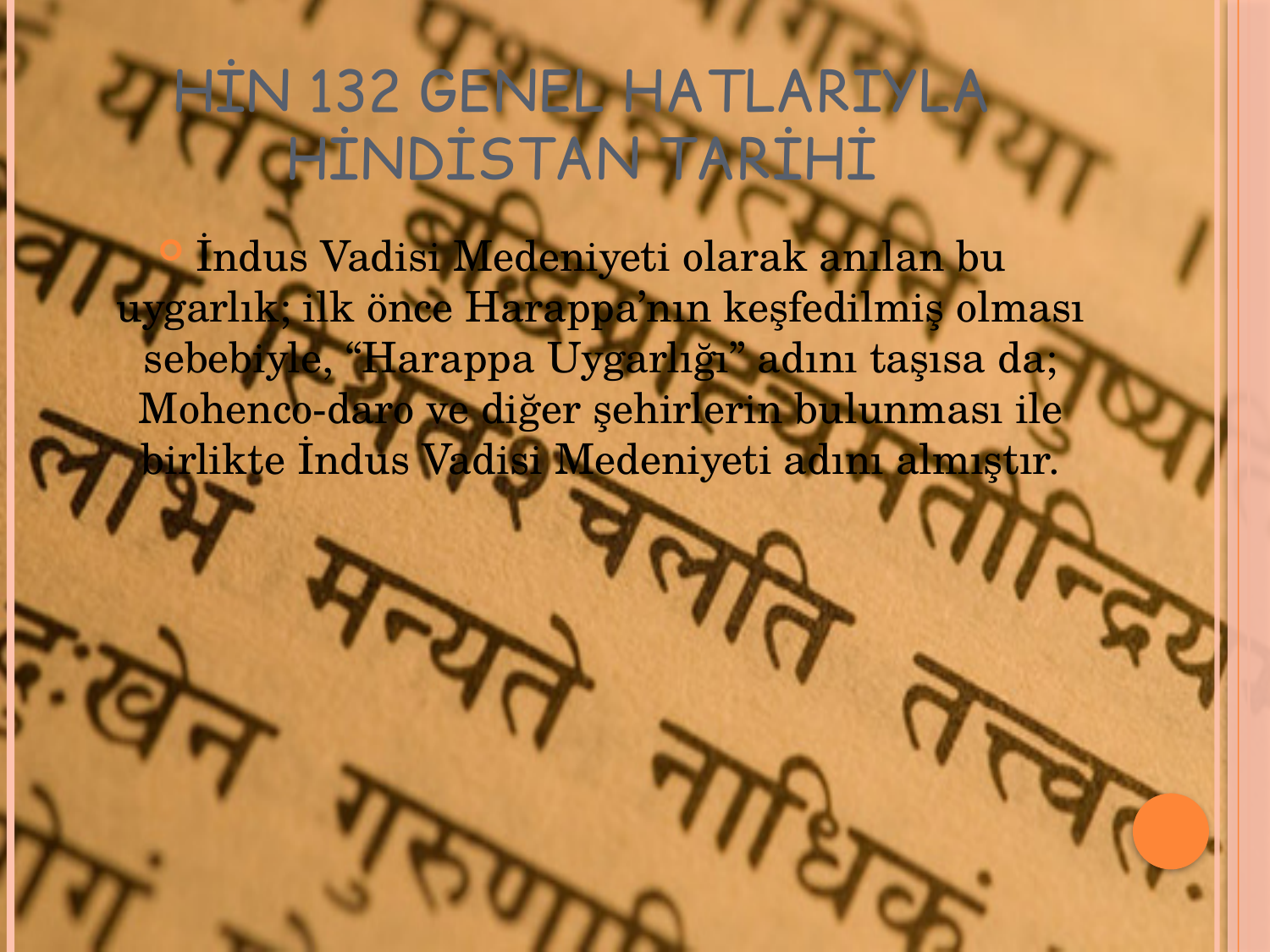

# HİN 132 GENEL HATLARIYLA HİNDİSTAN TARİHİ
İndus Vadisi Medeniyeti olarak anılan bu uygarlık; ilk önce Harappa’nın keşfedilmiş olması sebebiyle, “Harappa Uygarlığı” adını taşısa da; Mohenco-daro ve diğer şehirlerin bulunması ile birlikte İndus Vadisi Medeniyeti adını almıştır.